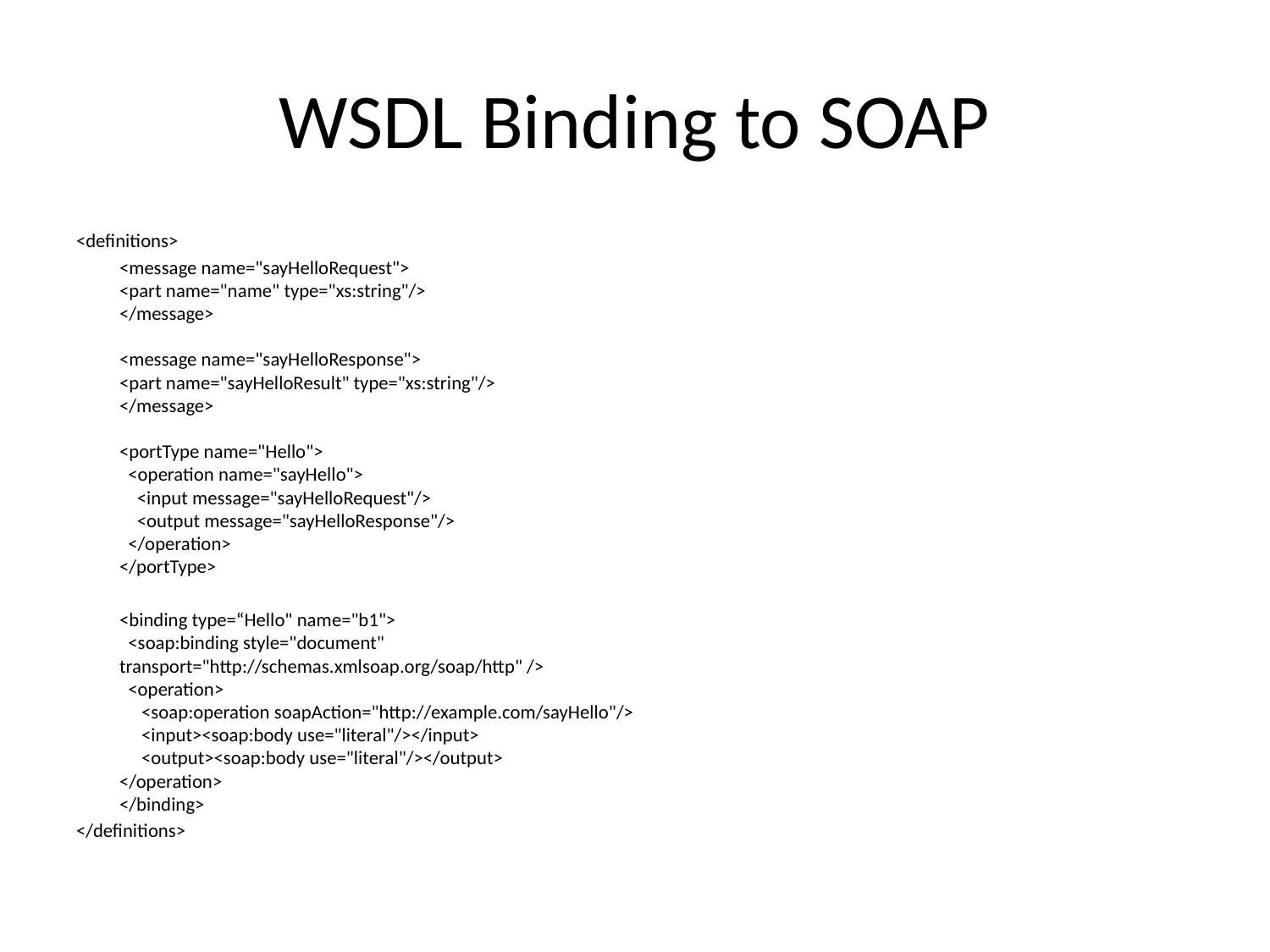

# WSDL Binding to SOAP
<definitions>
	<message name="sayHelloRequest">
  	<part name="name" type="xs:string"/>
	</message>
	<message name="sayHelloResponse">
  	<part name="sayHelloResult" type="xs:string"/>
	</message>
	<portType name="Hello">
  	  <operation name="sayHello">
    	    <input message="sayHelloRequest"/>
     	    <output message="sayHelloResponse"/>
  	  </operation>
	</portType>

	<binding type=“Hello" name="b1">
   	  <soap:binding style="document"
   		transport="http://schemas.xmlsoap.org/soap/http" />
   	  <operation>
     	     <soap:operation soapAction="http://example.com/sayHello"/>
     	     <input><soap:body use="literal"/></input>
     	     <output><soap:body use="literal"/></output>
  	</operation>
	</binding>
</definitions>